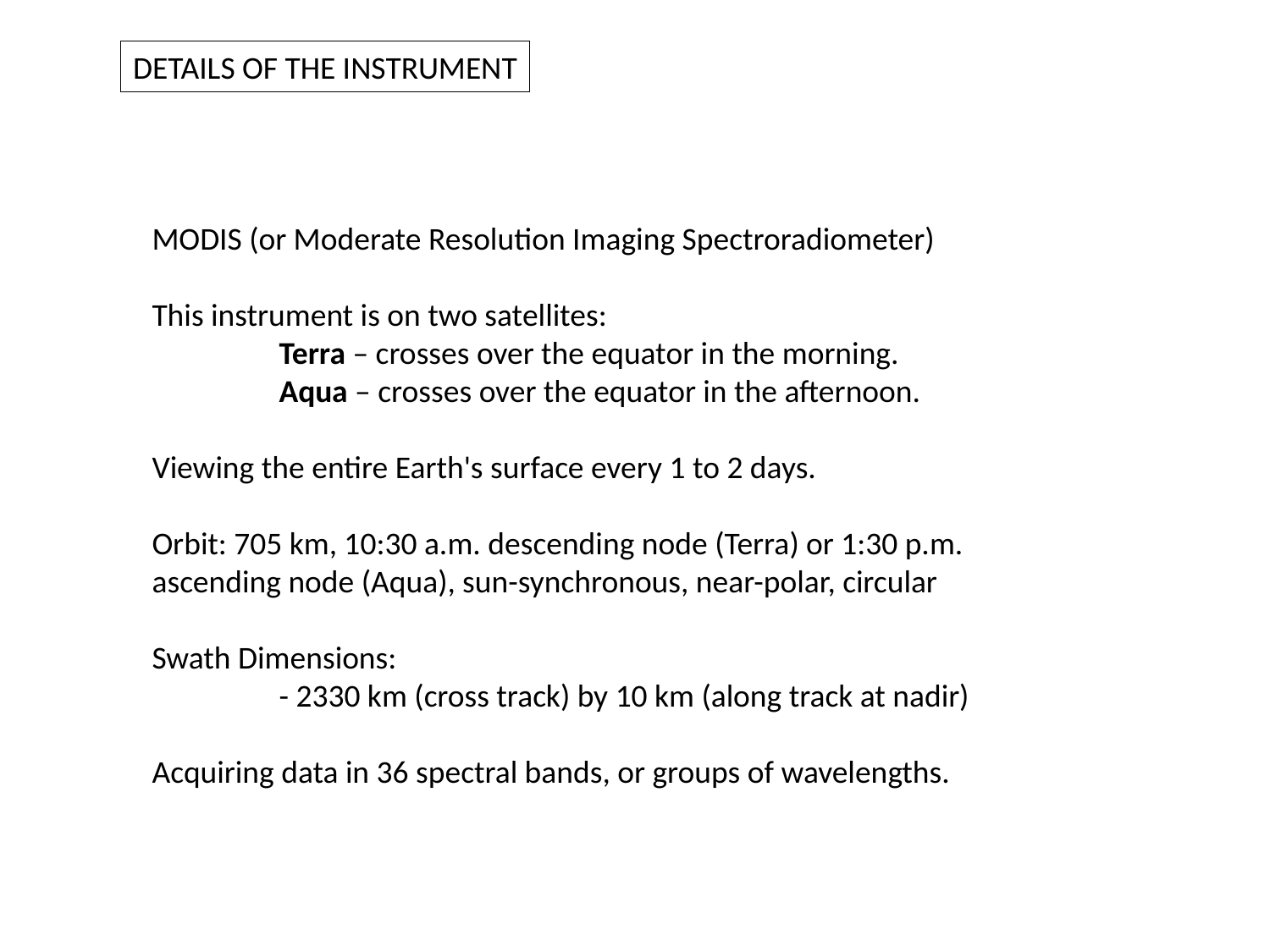

DETAILS OF THE INSTRUMENT
MODIS (or Moderate Resolution Imaging Spectroradiometer)

This instrument is on two satellites:
	Terra – crosses over the equator in the morning.
	Aqua – crosses over the equator in the afternoon.

Viewing the entire Earth's surface every 1 to 2 days.

Orbit: 705 km, 10:30 a.m. descending node (Terra) or 1:30 p.m. ascending node (Aqua), sun-synchronous, near-polar, circular

Swath Dimensions:
	- 2330 km (cross track) by 10 km (along track at nadir)

Acquiring data in 36 spectral bands, or groups of wavelengths.